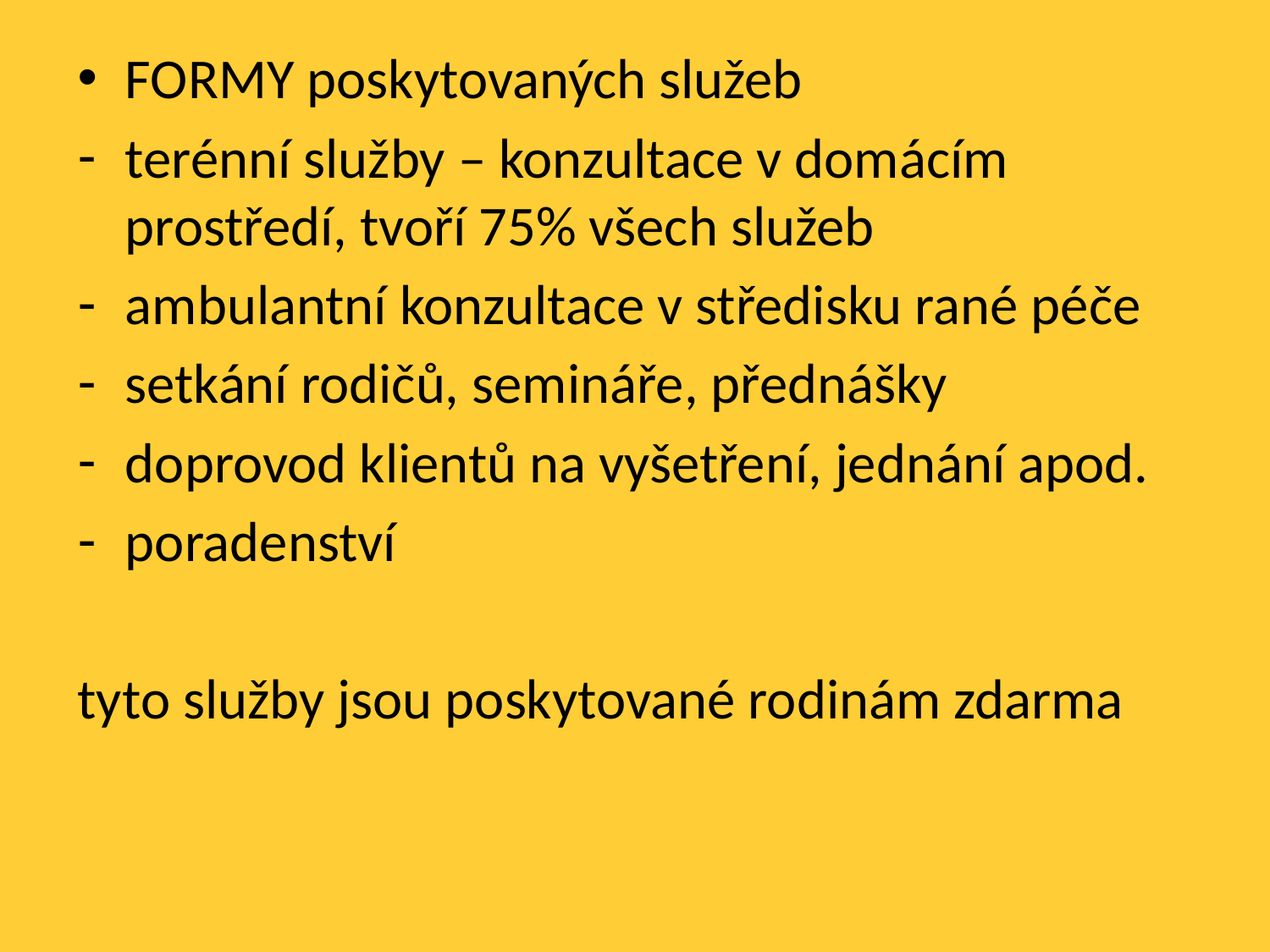

FORMY poskytovaných služeb
terénní služby – konzultace v domácím prostředí, tvoří 75% všech služeb
ambulantní konzultace v středisku rané péče
setkání rodičů, semináře, přednášky
doprovod klientů na vyšetření, jednání apod.
poradenství

tyto služby jsou poskytované rodinám zdarma